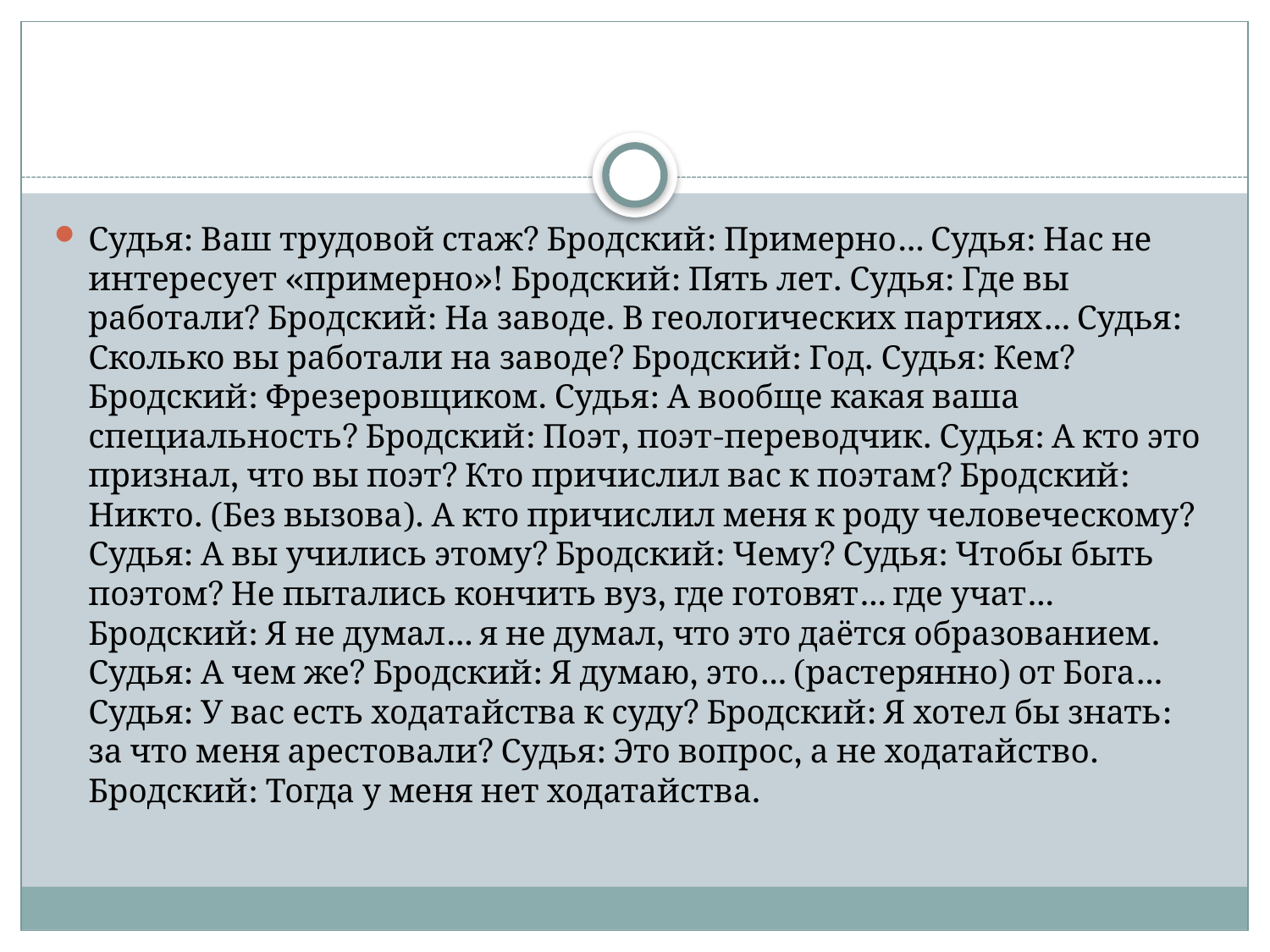

#
Судья: Ваш трудовой стаж? Бродский: Примерно… Судья: Нас не интересует «примерно»! Бродский: Пять лет. Судья: Где вы работали? Бродский: На заводе. В геологических партиях… Судья: Сколько вы работали на заводе? Бродский: Год. Судья: Кем? Бродский: Фрезеровщиком. Судья: А вообще какая ваша специальность? Бродский: Поэт, поэт-переводчик. Судья: А кто это признал, что вы поэт? Кто причислил вас к поэтам? Бродский: Никто. (Без вызова). А кто причислил меня к роду человеческому? Судья: А вы учились этому? Бродский: Чему? Судья: Чтобы быть поэтом? Не пытались кончить вуз, где готовят… где учат… Бродский: Я не думал… я не думал, что это даётся образованием. Судья: А чем же? Бродский: Я думаю, это… (растерянно) от Бога… Судья: У вас есть ходатайства к суду? Бродский: Я хотел бы знать: за что меня арестовали? Судья: Это вопрос, а не ходатайство. Бродский: Тогда у меня нет ходатайства.